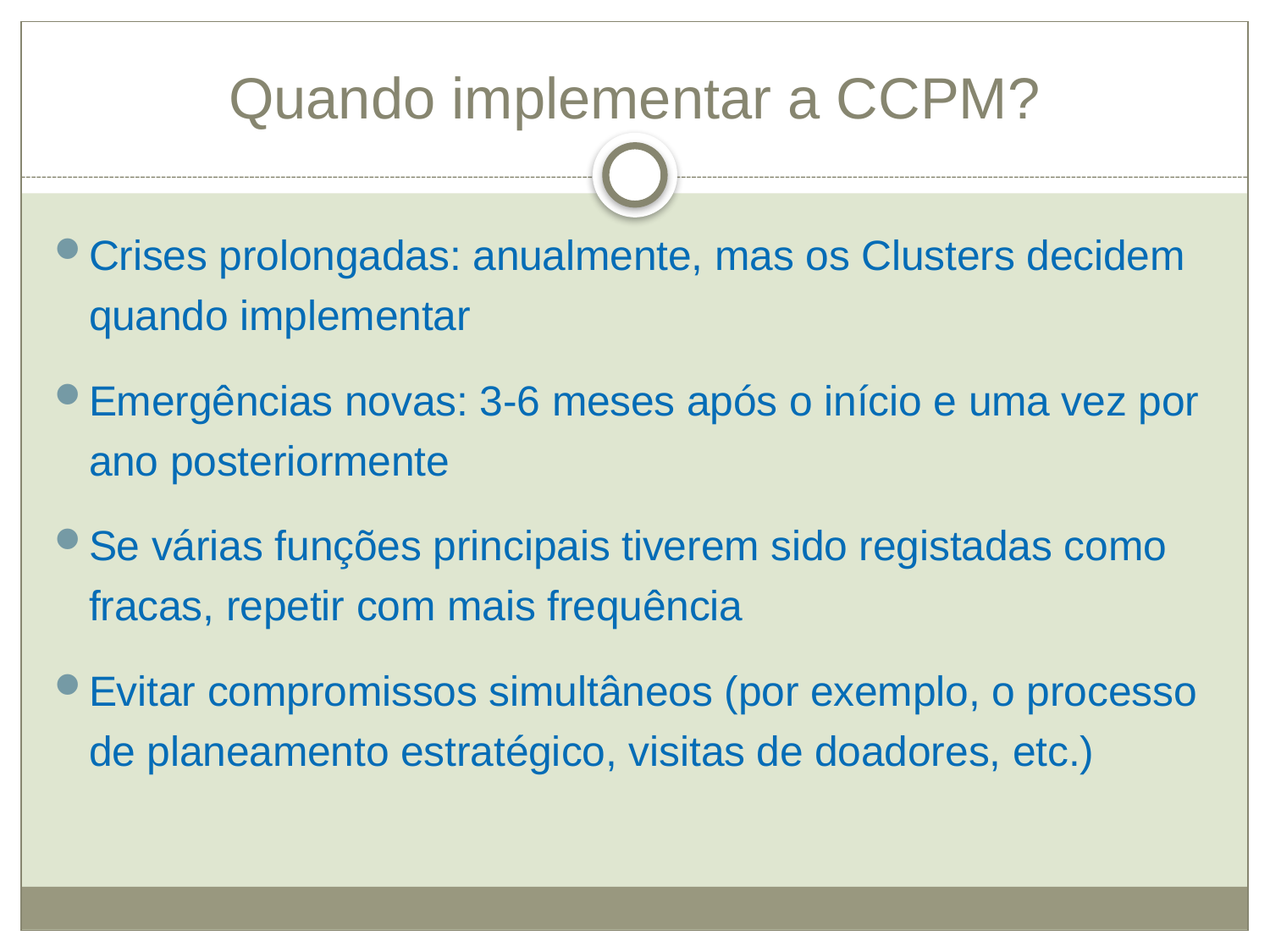

# Quando implementar a CCPM?
Crises prolongadas: anualmente, mas os Clusters decidem quando implementar
Emergências novas: 3-6 meses após o início e uma vez por ano posteriormente
Se várias funções principais tiverem sido registadas como fracas, repetir com mais frequência
Evitar compromissos simultâneos (por exemplo, o processo de planeamento estratégico, visitas de doadores, etc.)